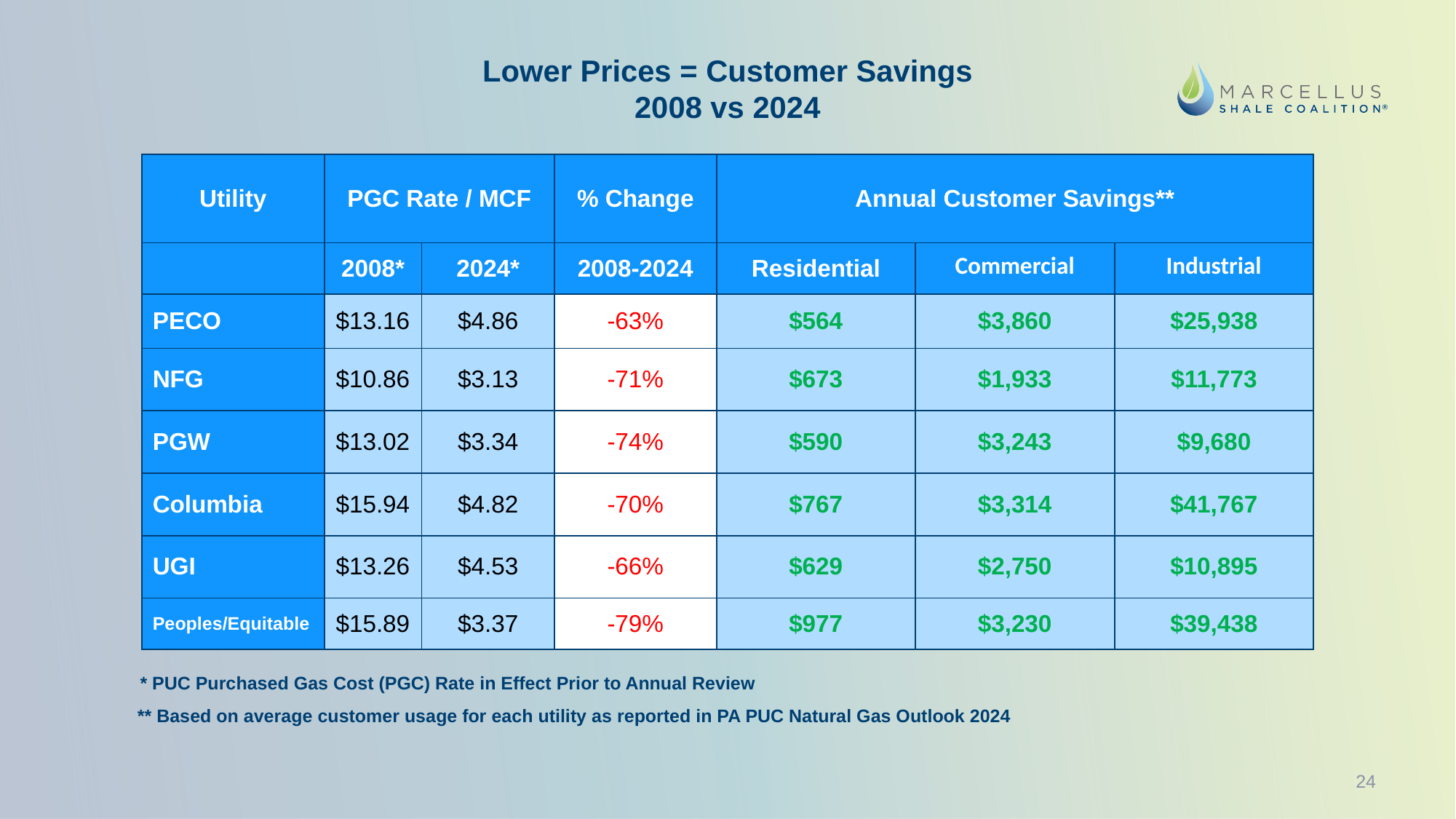

Lower Prices = Customer Savings
2008 vs 2024
| Utility | PGC Rate / MCF |  | % Change | Annual Customer Savings\*\* |  |  |
| --- | --- | --- | --- | --- | --- | --- |
|  | 2008\* | 2024\* | 2008-2024 | Residential | Commercial | Industrial |
| PECO | $13.16 | $4.86 | -63% | $564 | $3,860 | $25,938 |
| NFG | $10.86 | $3.13 | -71% | $673 | $1,933 | $11,773 |
| PGW | $13.02 | $3.34 | -74% | $590 | $3,243 | $9,680 |
| Columbia | $15.94 | $4.82 | -70% | $767 | $3,314 | $41,767 |
| UGI | $13.26 | $4.53 | -66% | $629 | $2,750 | $10,895 |
| Peoples/Equitable | $15.89 | $3.37 | -79% | $977 | $3,230 | $39,438 |
* PUC Purchased Gas Cost (PGC) Rate in Effect Prior to Annual Review
** Based on average customer usage for each utility as reported in PA PUC Natural Gas Outlook 2024
24